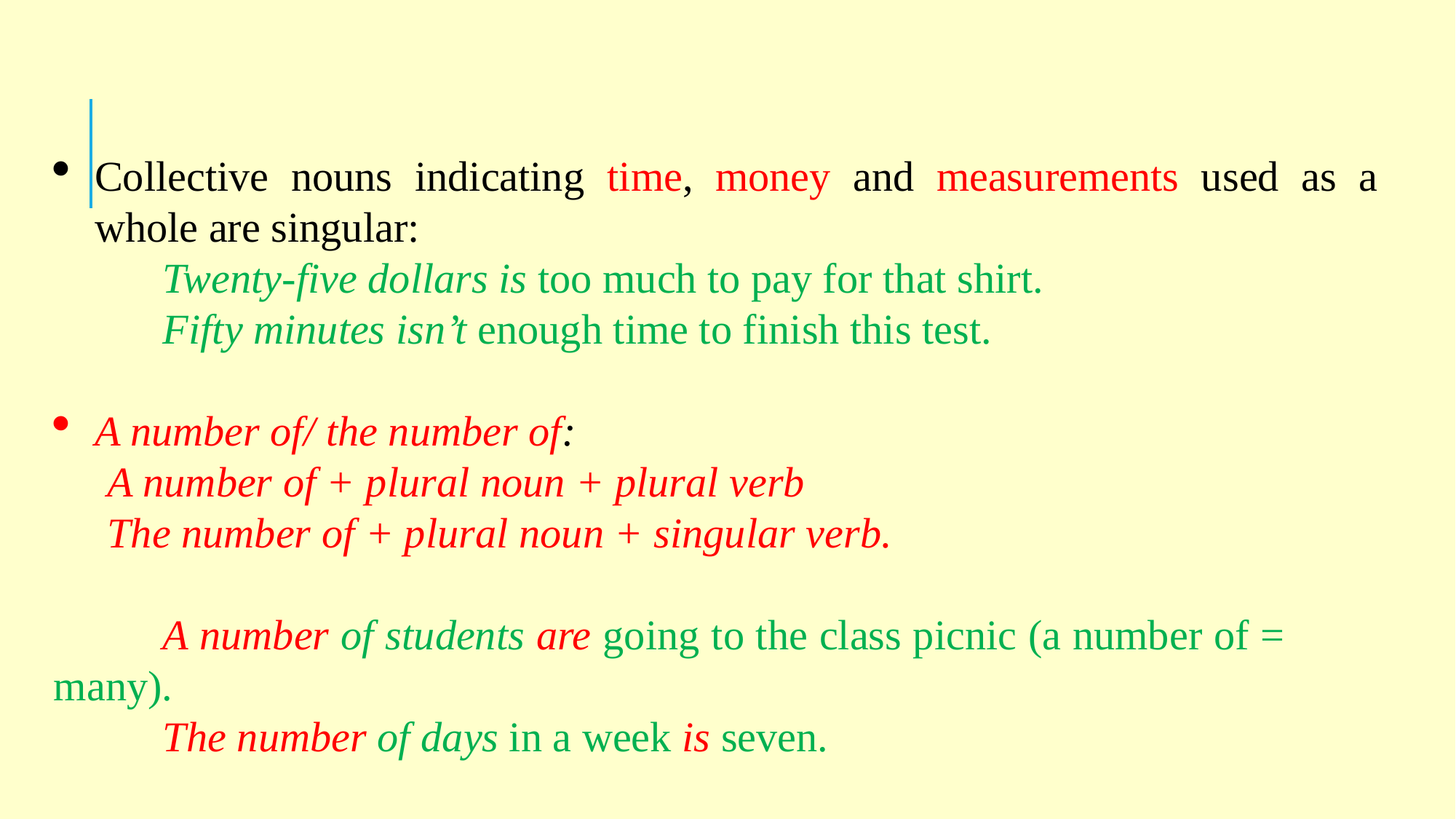

Collective nouns indicating time, money and measurements used as a whole are singular:
	Twenty-five dollars is too much to pay for that shirt.
	Fifty minutes isn’t enough time to finish this test.

A number of/ the number of:
A number of + plural noun + plural verb
The number of + plural noun + singular verb.

	A number of students are going to the class picnic (a number of = 	many).
	The number of days in a week is seven.